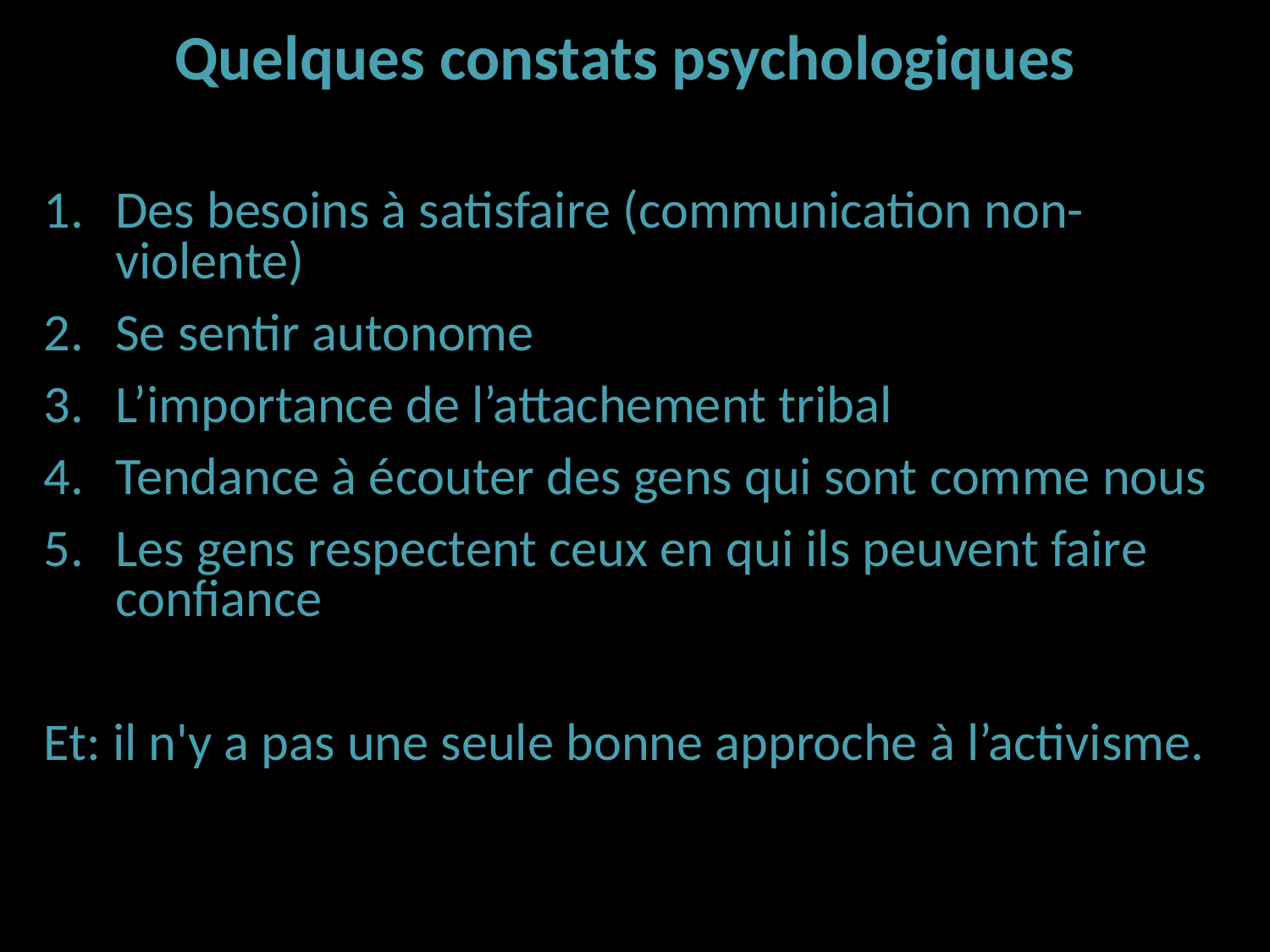

Quelques constats psychologiques
Des besoins à satisfaire (communication non-violente)
Se sentir autonome
L’importance de l’attachement tribal
Tendance à écouter des gens qui sont comme nous
Les gens respectent ceux en qui ils peuvent faire confiance

Et: il n'y a pas une seule bonne approche à l’activisme.